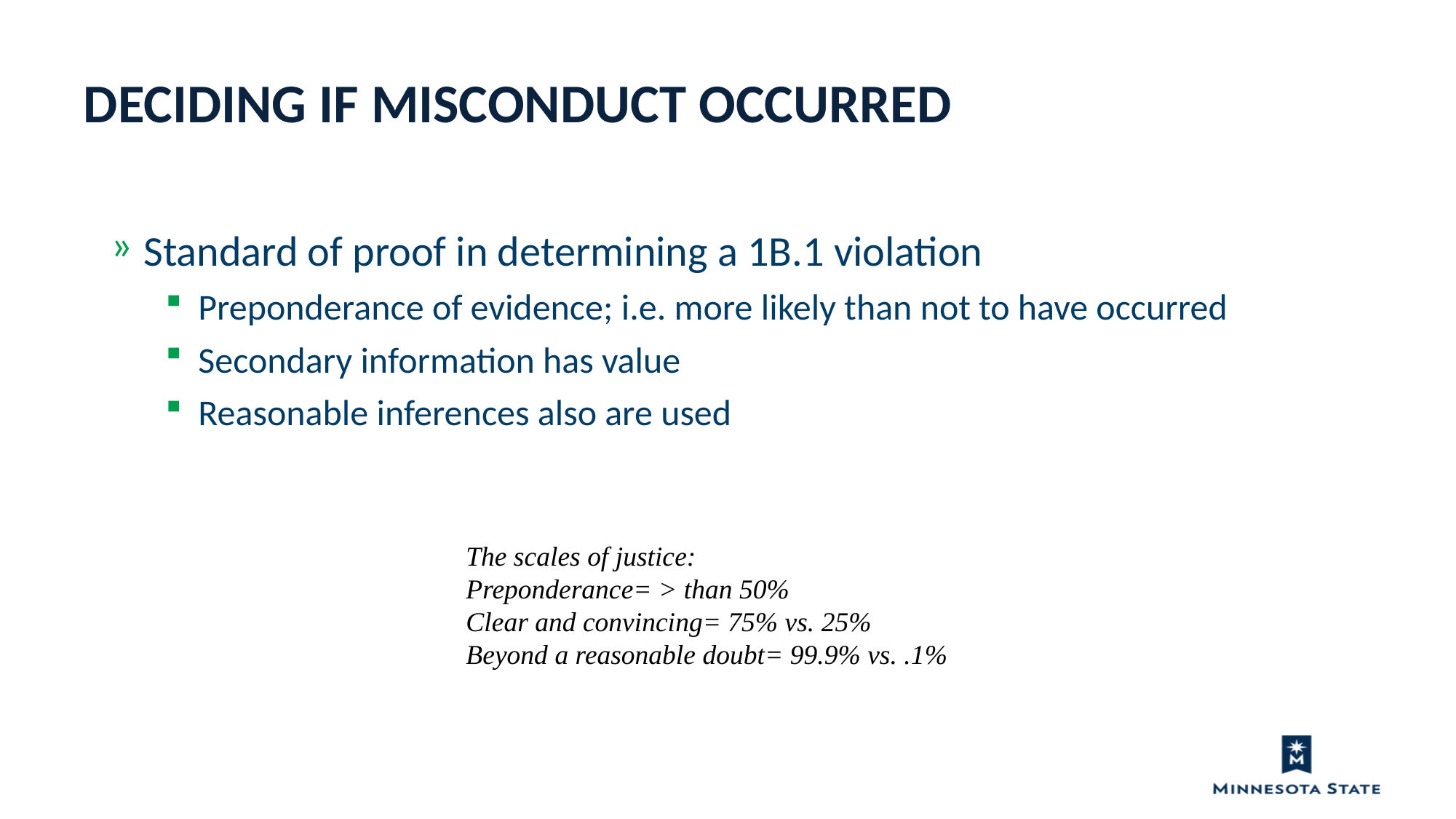

Deciding if Misconduct Occurred
Standard of proof in determining a 1B.1 violation
Preponderance of evidence; i.e. more likely than not to have occurred
Secondary information has value
Reasonable inferences also are used
The scales of justice:
Preponderance= > than 50%
Clear and convincing= 75% vs. 25%
Beyond a reasonable doubt= 99.9% vs. .1%